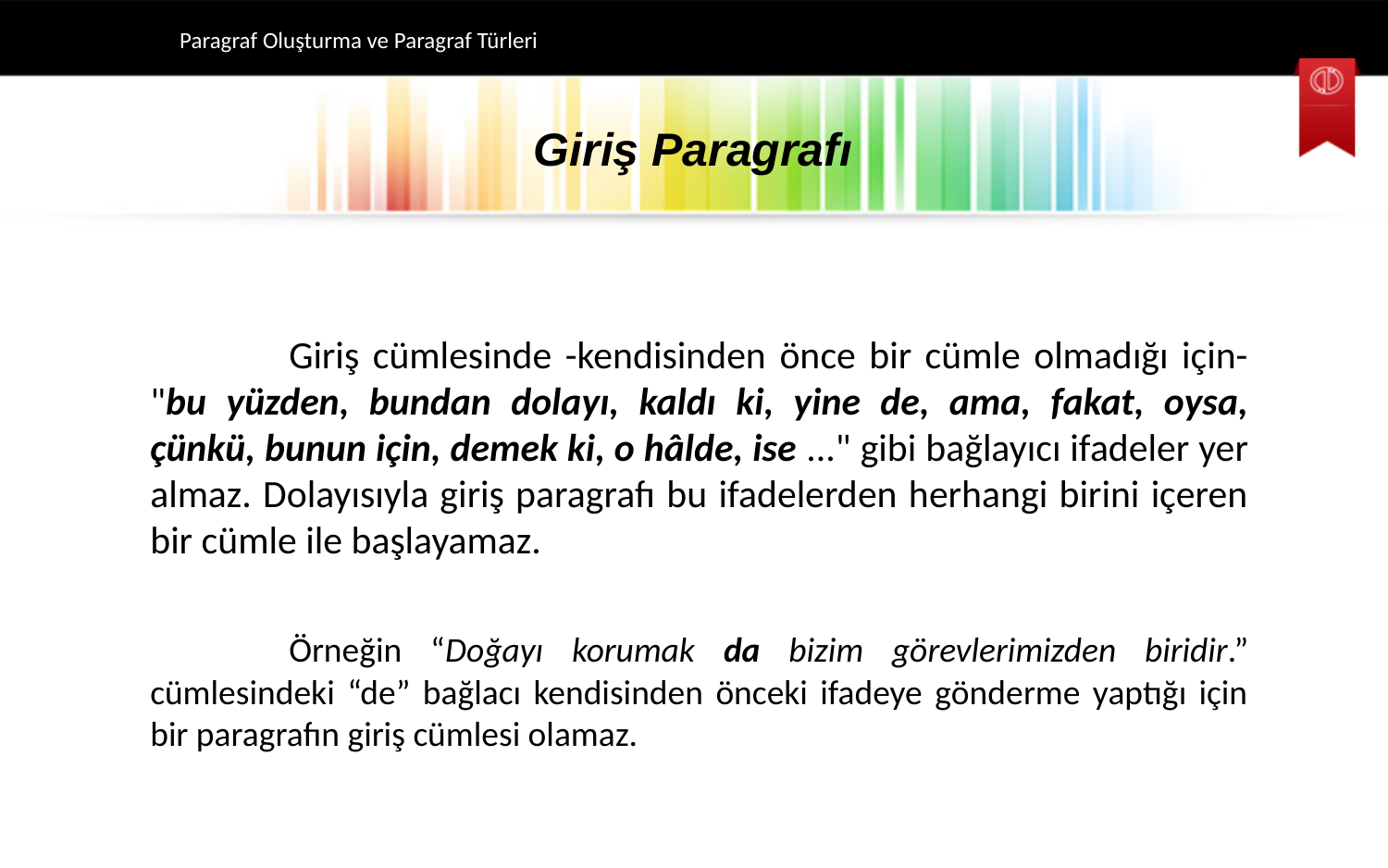

Paragraf Oluşturma ve Paragraf Türleri
# Giriş Paragrafı

	Giriş cümlesinde -kendisinden önce bir cümle olmadığı için- "bu yüzden, bundan dolayı, kaldı ki, yine de, ama, fakat, oysa, çünkü, bunun için, demek ki, o hâlde, ise ..." gibi bağlayıcı ifadeler yer almaz. Dolayısıyla giriş paragrafı bu ifadelerden herhangi birini içeren bir cümle ile başlayamaz.

	Örneğin “Doğayı korumak da bizim görevlerimizden biridir.” cümlesindeki “de” bağlacı kendisinden önceki ifadeye gönderme yaptığı için bir paragrafın giriş cümlesi olamaz.